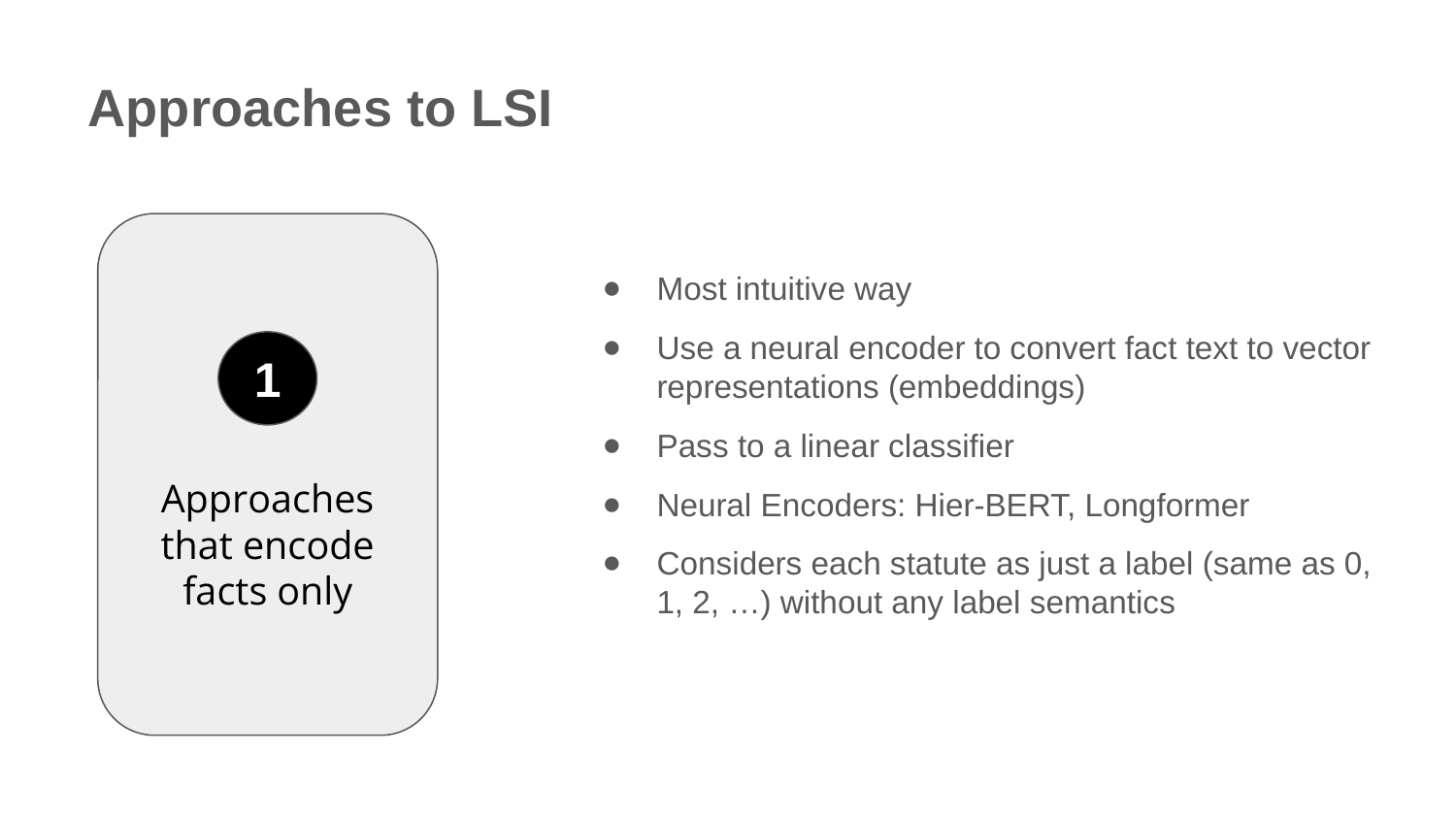

Approaches to LSI

Approaches that encode facts only
1
Most intuitive way
Use a neural encoder to convert fact text to vector representations (embeddings)
Pass to a linear classifier
Neural Encoders: Hier-BERT, Longformer
Considers each statute as just a label (same as 0, 1, 2, …) without any label semantics